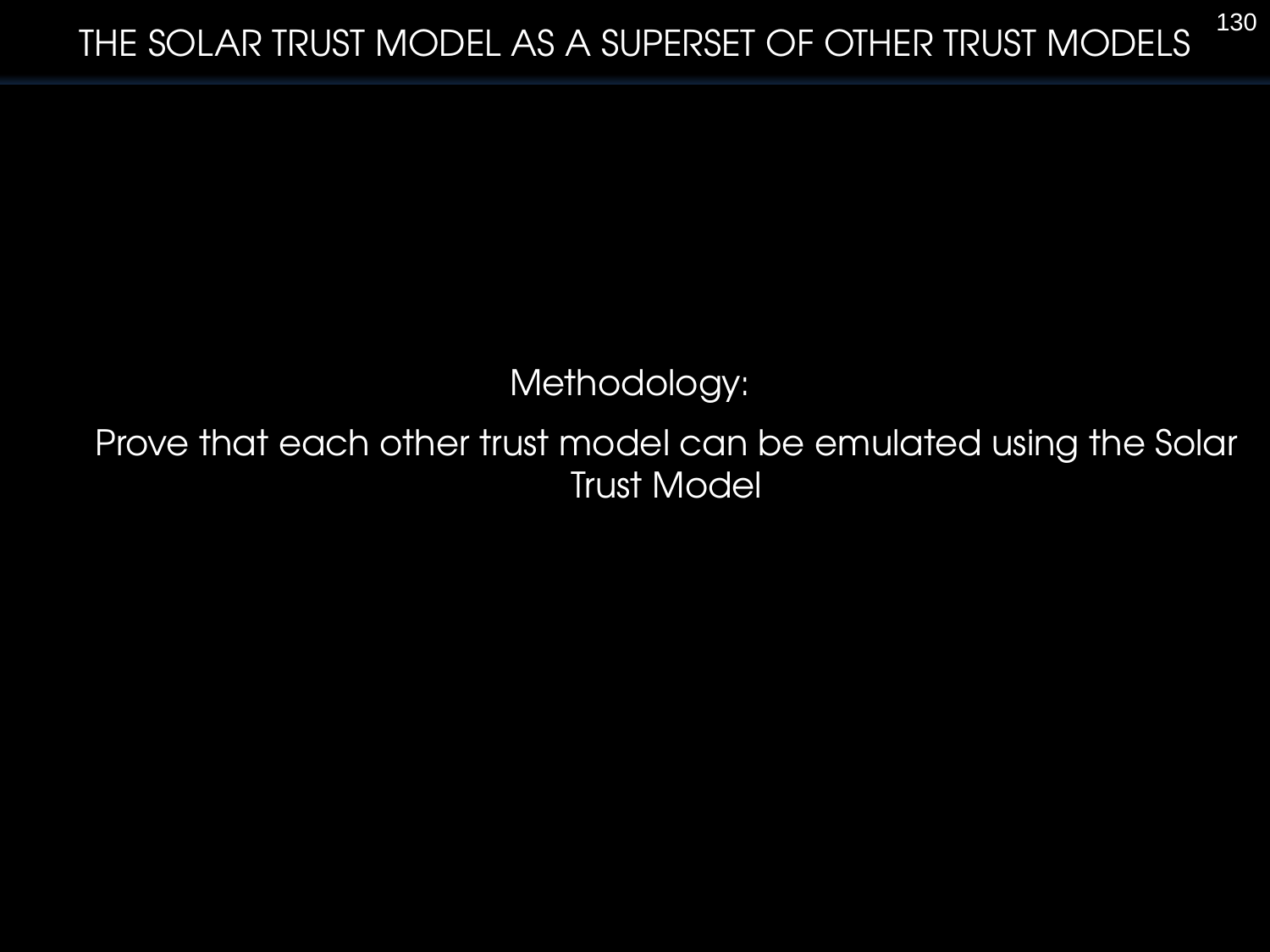

The Solar Trust Model as a Superset of Other Trust Models
130
Methodology:
Prove that each other trust model can be emulated using the Solar Trust Model